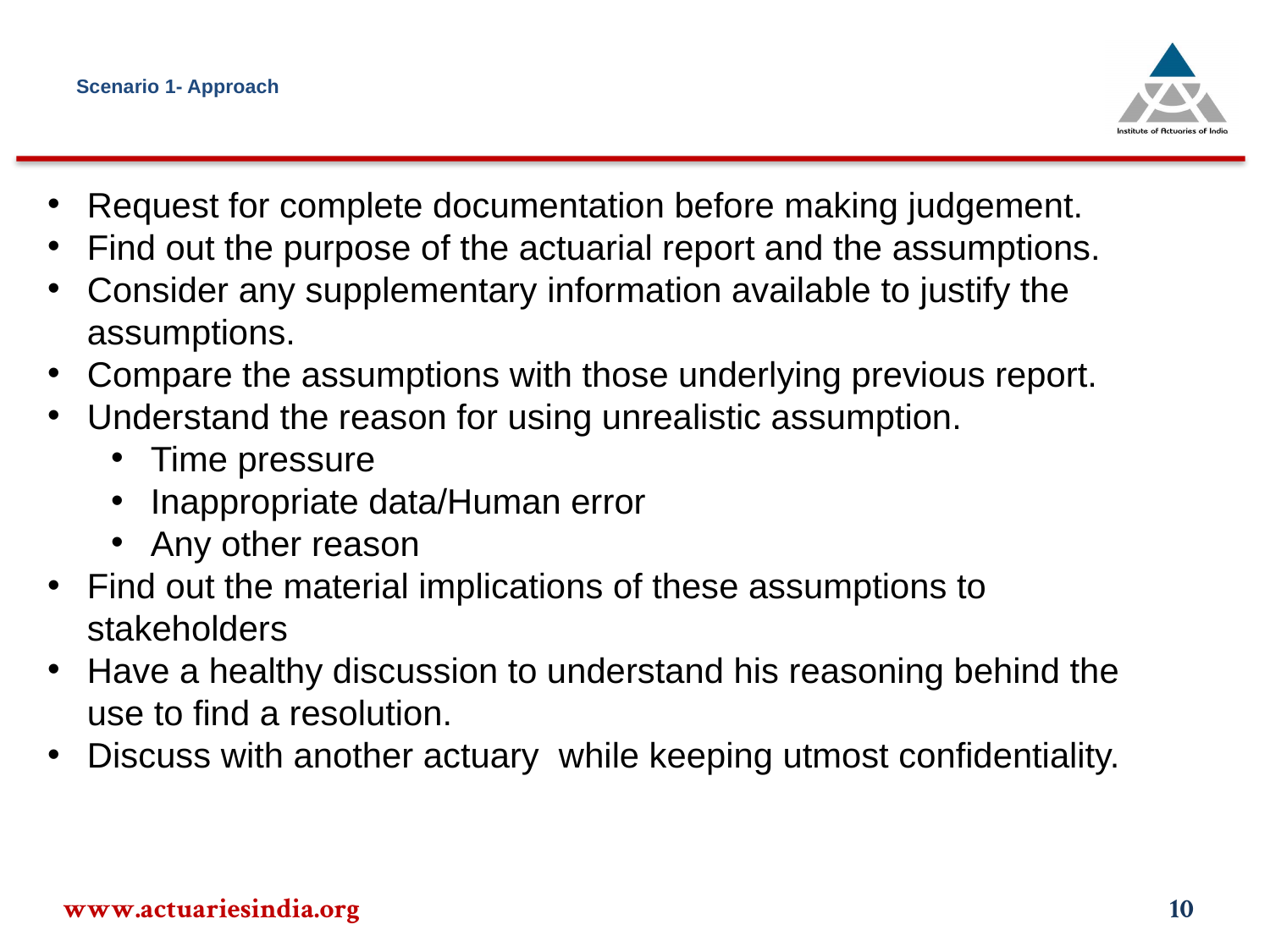

# Scenario 1- Approach
Request for complete documentation before making judgement.
Find out the purpose of the actuarial report and the assumptions.
Consider any supplementary information available to justify the assumptions.
Compare the assumptions with those underlying previous report.
Understand the reason for using unrealistic assumption.
Time pressure
Inappropriate data/Human error
Any other reason
Find out the material implications of these assumptions to stakeholders
Have a healthy discussion to understand his reasoning behind the use to find a resolution.
Discuss with another actuary  while keeping utmost confidentiality.

www.actuariesindia.org
10